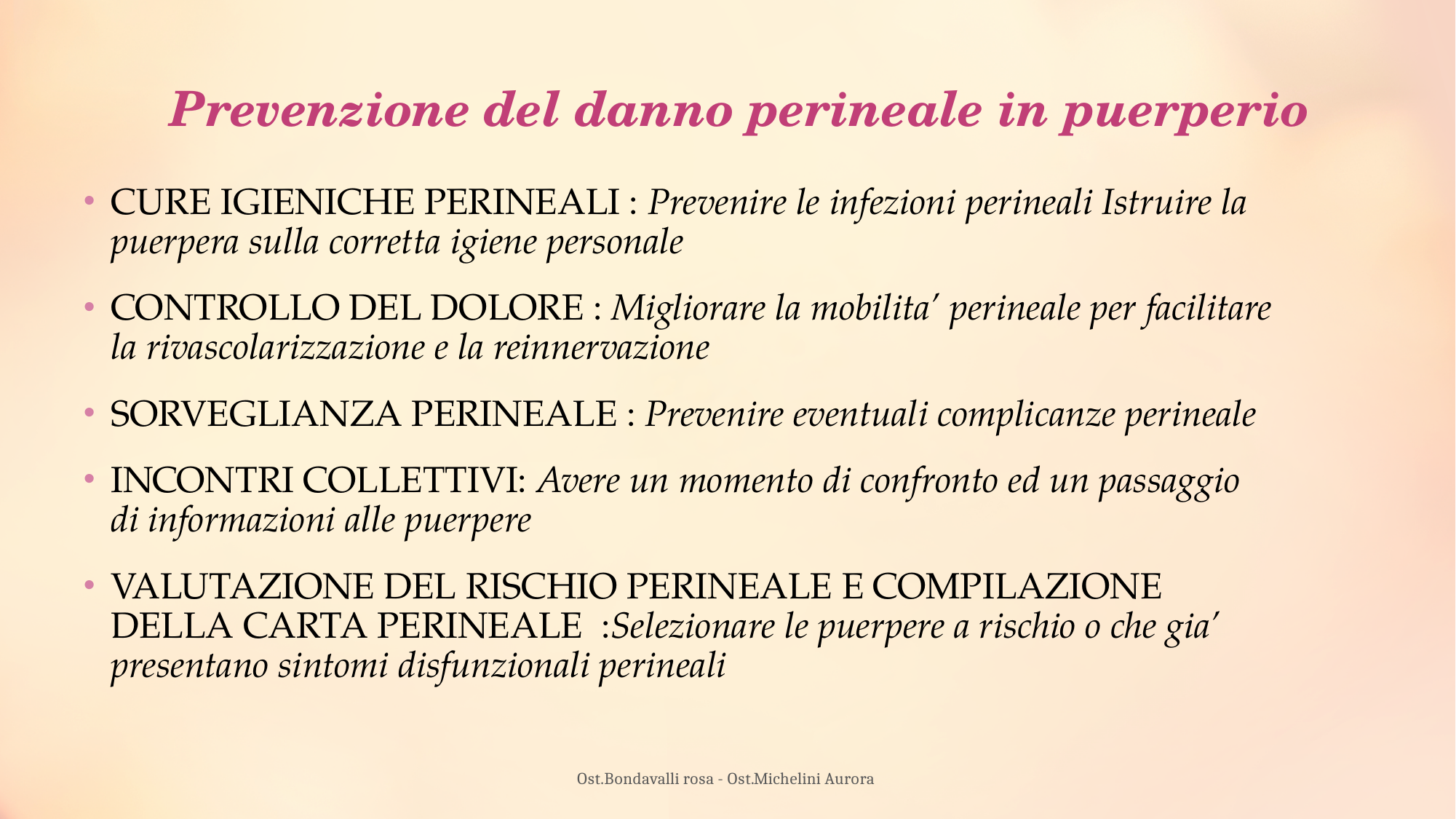

# Prevenzione del danno perineale in puerperio
CURE IGIENICHE PERINEALI : Prevenire le infezioni perineali Istruire la puerpera sulla corretta igiene personale
CONTROLLO DEL DOLORE : Migliorare la mobilita’ perineale per facilitare la rivascolarizzazione e la reinnervazione
SORVEGLIANZA PERINEALE : Prevenire eventuali complicanze perineale
INCONTRI COLLETTIVI: Avere un momento di confronto ed un passaggio di informazioni alle puerpere
VALUTAZIONE DEL RISCHIO PERINEALE E COMPILAZIONE DELLA CARTA PERINEALE  :Selezionare le puerpere a rischio o che gia’ presentano sintomi disfunzionali perineali

Ost.Bondavalli rosa - Ost.Michelini Aurora